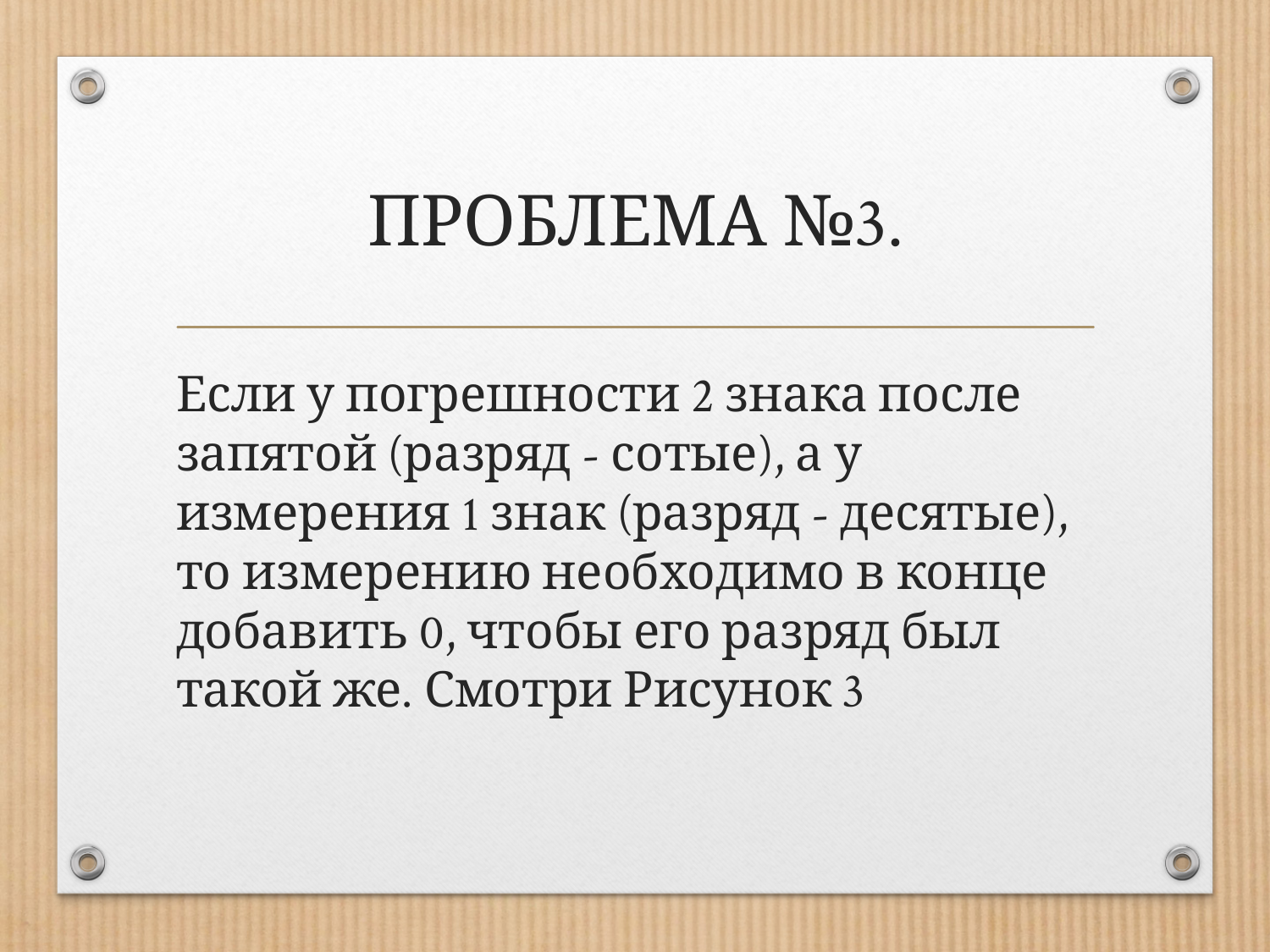

# ПРОБЛЕМА №3.
Если у погрешности 2 знака после запятой (разряд - сотые), а у измерения 1 знак (разряд - десятые), то измерению необходимо в конце добавить 0, чтобы его разряд был такой же. Смотри Рисунок 3